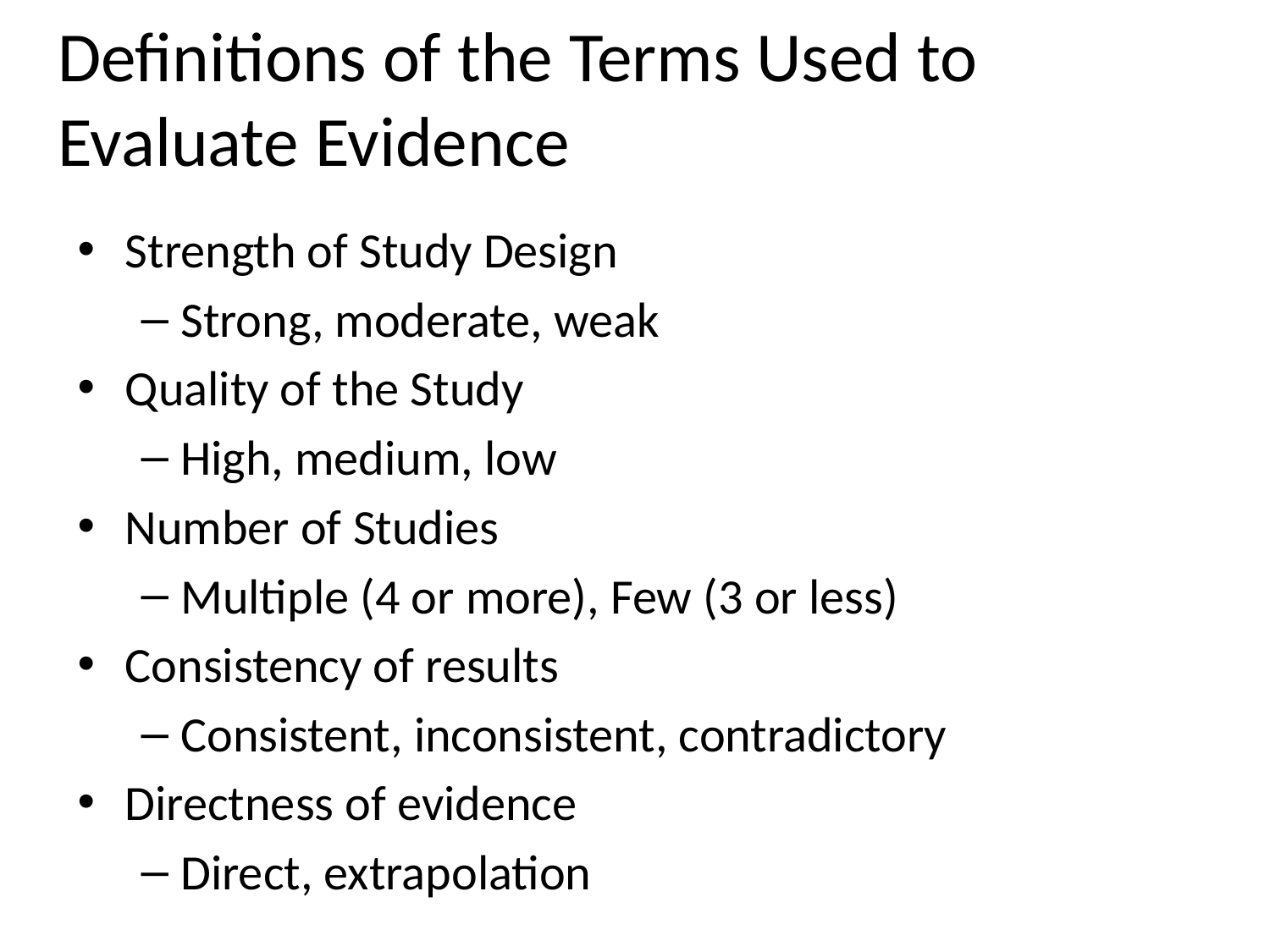

# Definitions of the Terms Used to Evaluate Evidence
Strength of Study Design
Strong, moderate, weak
Quality of the Study
High, medium, low
Number of Studies
Multiple (4 or more), Few (3 or less)
Consistency of results
Consistent, inconsistent, contradictory
Directness of evidence
Direct, extrapolation